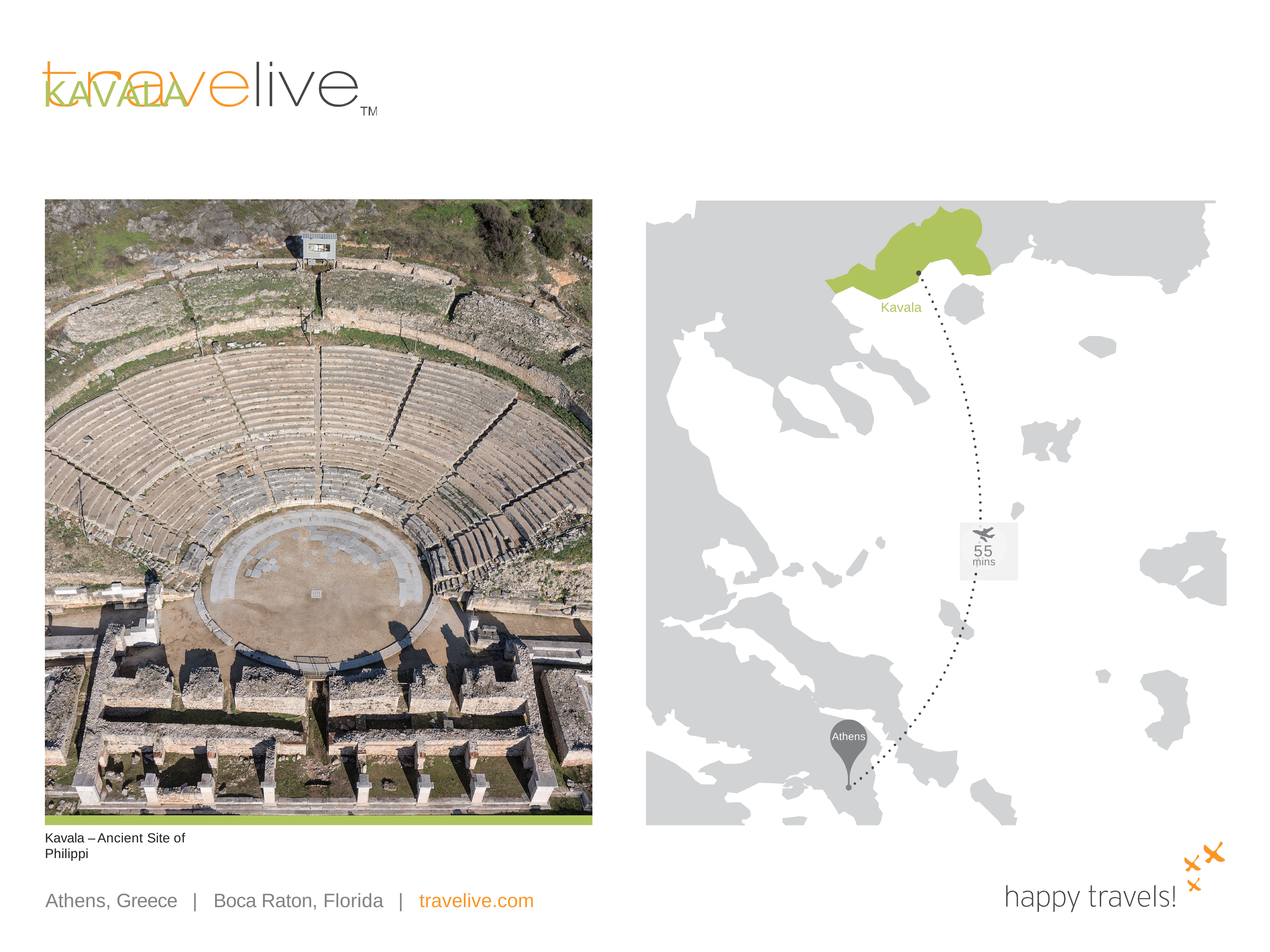

# KAVALA

Kavala
55
mins

Athens

Kavala – Ancient Site of Philippi

Athens, Greece
|
Boca Raton, Florida
|
travelive.com